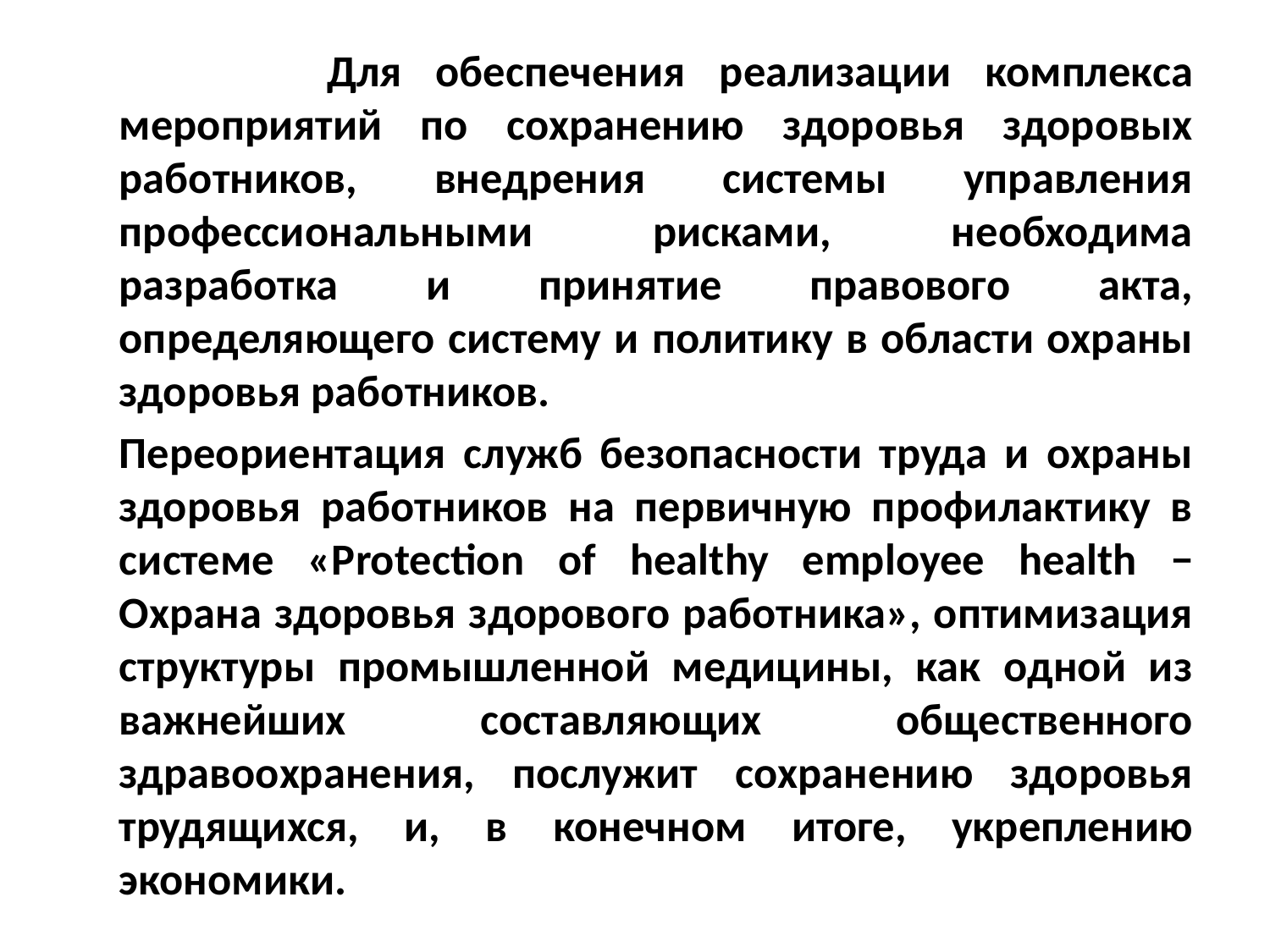

Для обеспечения реализации комплекса мероприятий по сохранению здоровья здоровых работников, внедрения системы управления профессиональными рисками, необходима разработка и принятие правового акта, определяющего систему и политику в области охраны здоровья работников.
		Переориентация служб безопасности труда и охраны здоровья работников на первичную профилактику в системе «Protection of healthy employee health − Охрана здоровья здорового работника», оптимизация структуры промышленной медицины, как одной из важнейших составляющих общественного здравоохранения, послужит сохранению здоровья трудящихся, и, в конечном итоге, укреплению экономики.